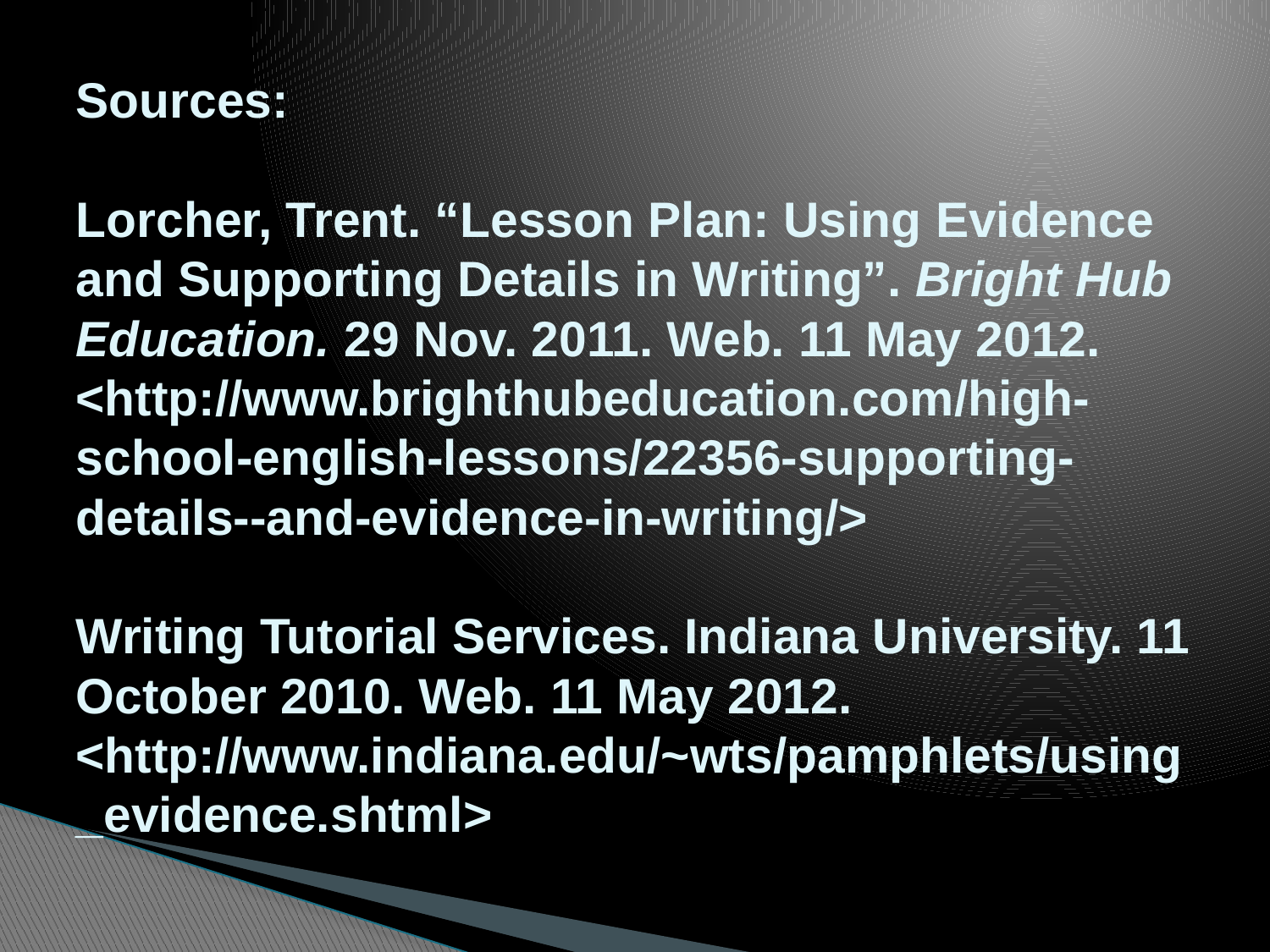

# Sources: Lorcher, Trent. “Lesson Plan: Using Evidence and Supporting Details in Writing”. Bright Hub Education. 29 Nov. 2011. Web. 11 May 2012. <http://www.brighthubeducation.com/high-school-english-lessons/22356-supporting-details--and-evidence-in-writing/> Writing Tutorial Services. Indiana University. 11 October 2010. Web. 11 May 2012. <http://www.indiana.edu/~wts/pamphlets/using_evidence.shtml>